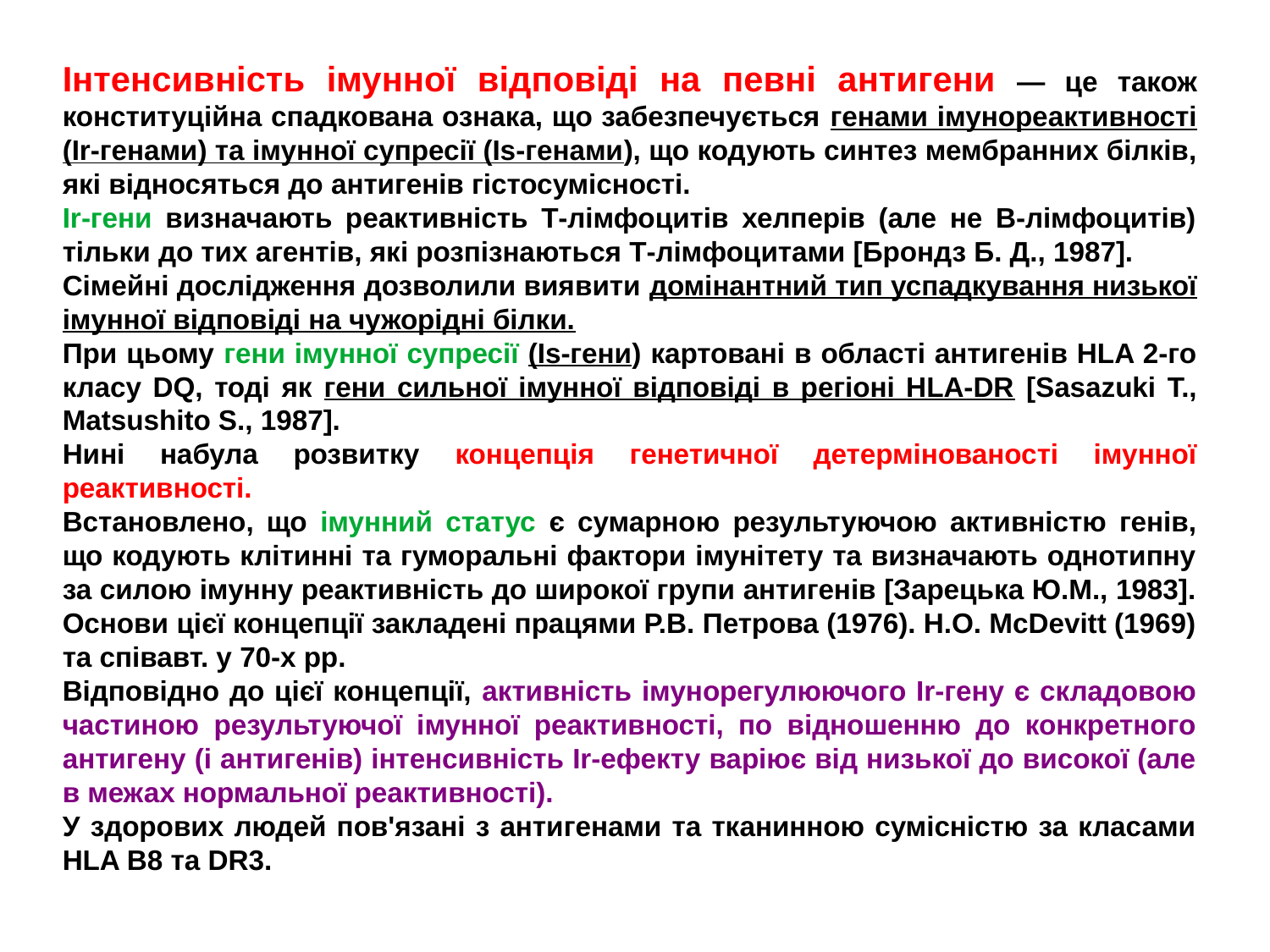

Інтенсивність імунної відповіді на певні антигени — це також конституційна спадкована ознака, що забезпечується генами імунореактивності (Ir-генами) та імунної супресії (Is-генами), що кодують синтез мембранних білків, які відносяться до антигенів гістосумісності.
Ir-гени визначають реактивність Т-лімфоцитів хелперів (але не В-лімфоцитів) тільки до тих агентів, які розпізнаються Т-лімфоцитами [Брондз Б. Д., 1987].
Сімейні дослідження дозволили виявити домінантний тип успадкування низької імунної відповіді на чужорідні білки.
При цьому гени імунної супресії (Is-гени) картовані в області антигенів HLA 2-го класу DQ, тоді як гени сильної імунної відповіді в регіоні HLA-DR [Sasazuki Т., Matsushito S., 1987].
Нині набула розвитку концепція генетичної детермінованості імунної реактивності.
Встановлено, що імунний статус є сумарною результуючою активністю генів, що кодують клітинні та гуморальні фактори імунітету та визначають однотипну за силою імунну реактивність до широкої групи антигенів [Зарецька Ю.М., 1983]. Основи цієї концепції закладені працями Р.В. Петрова (1976). Н.О. McDevitt (1969) та співавт. у 70-х рр.
Відповідно до цієї концепції, активність імунорегулюючого Ir-гену є складовою частиною результуючої імунної реактивності, по відношенню до конкретного антигену (і антигенів) інтенсивність Ir-ефекту варіює від низької до високої (але в межах нормальної реактивності).
У здорових людей пов'язані з антигенами та тканинною сумісністю за класами HLA В8 та DR3.